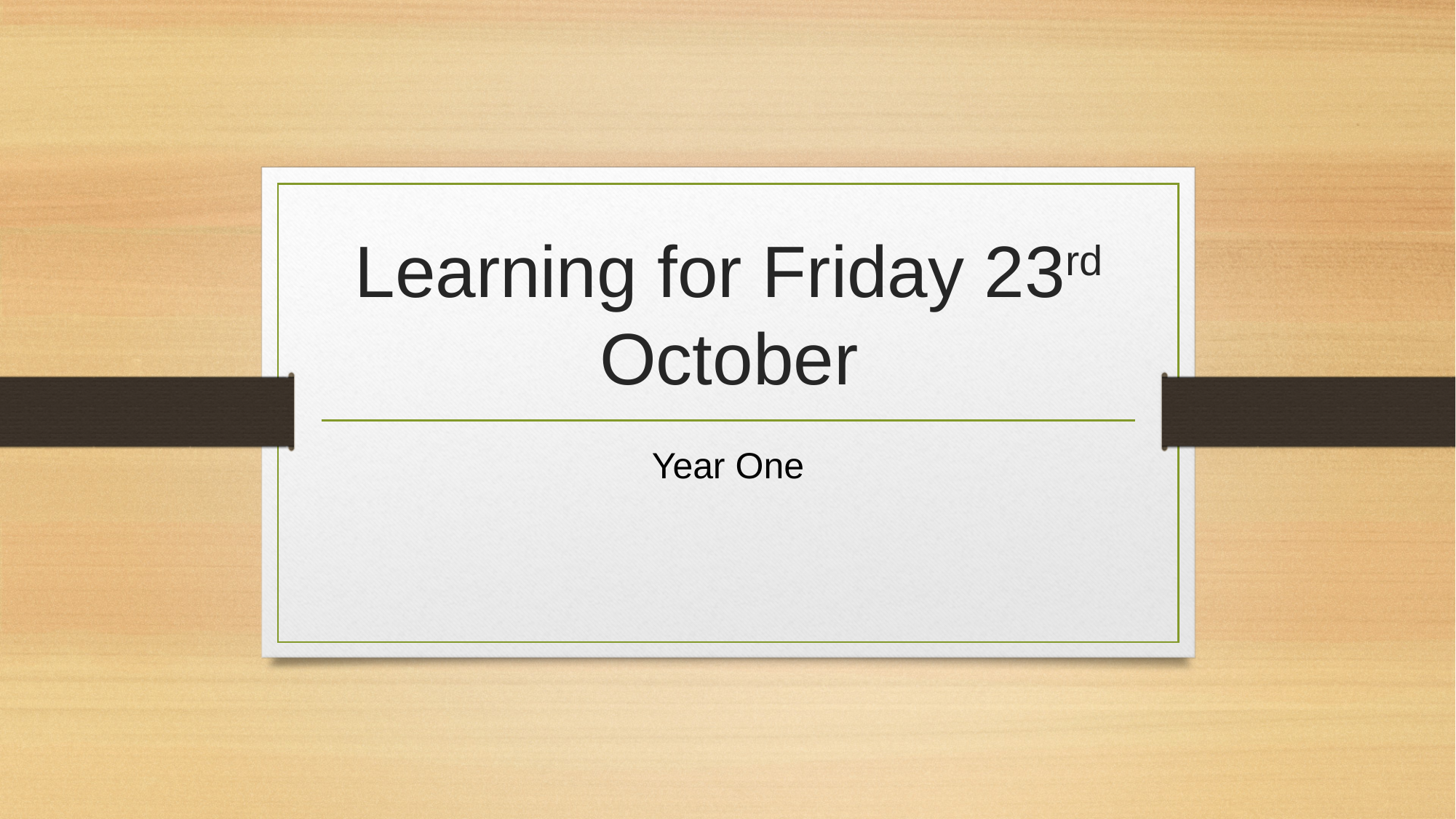

# Learning for Friday 23rd October
Year One